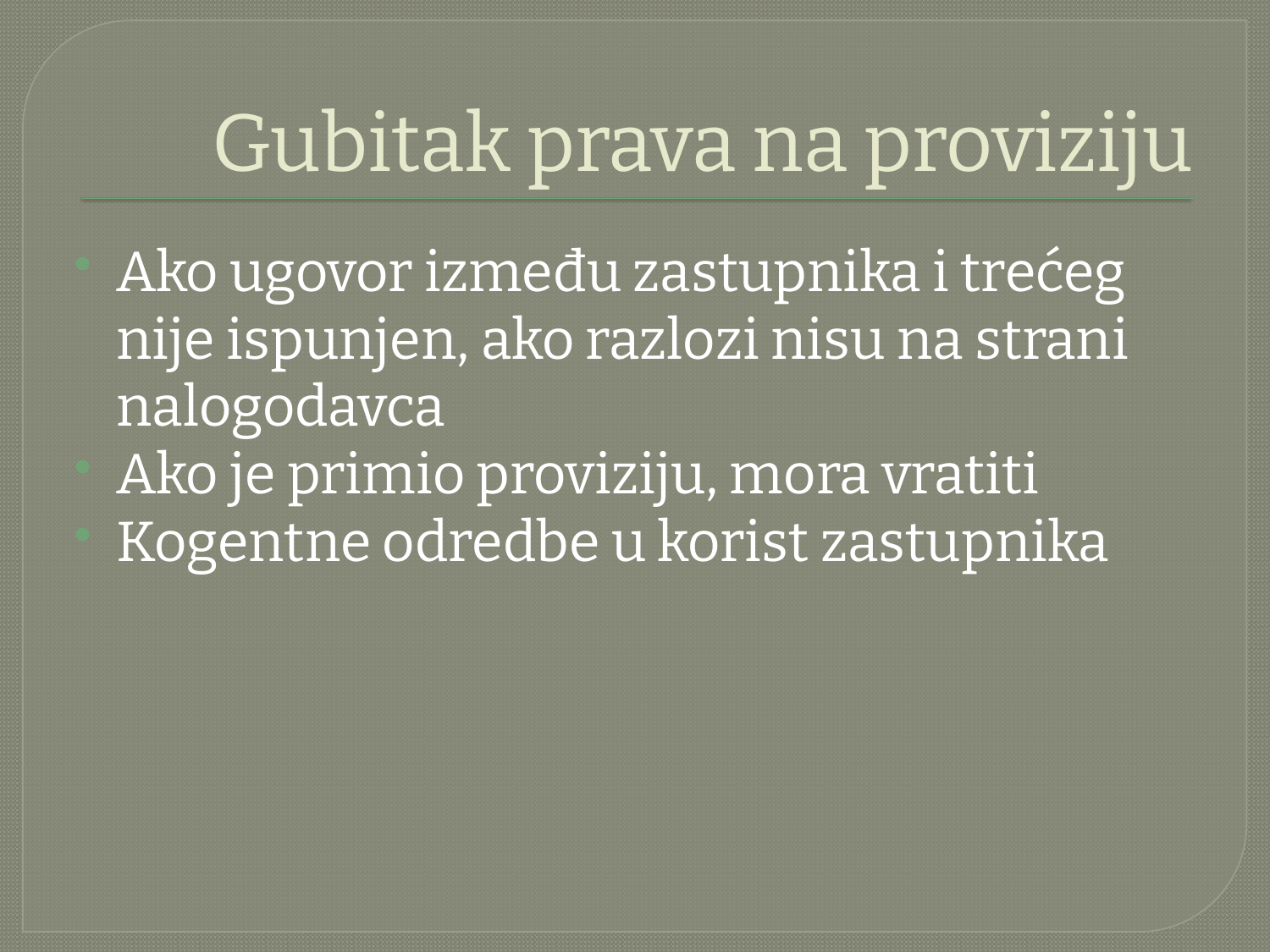

# Gubitak prava na proviziju
Ako ugovor između zastupnika i trećeg nije ispunjen, ako razlozi nisu na strani nalogodavca
Ako je primio proviziju, mora vratiti
Kogentne odredbe u korist zastupnika